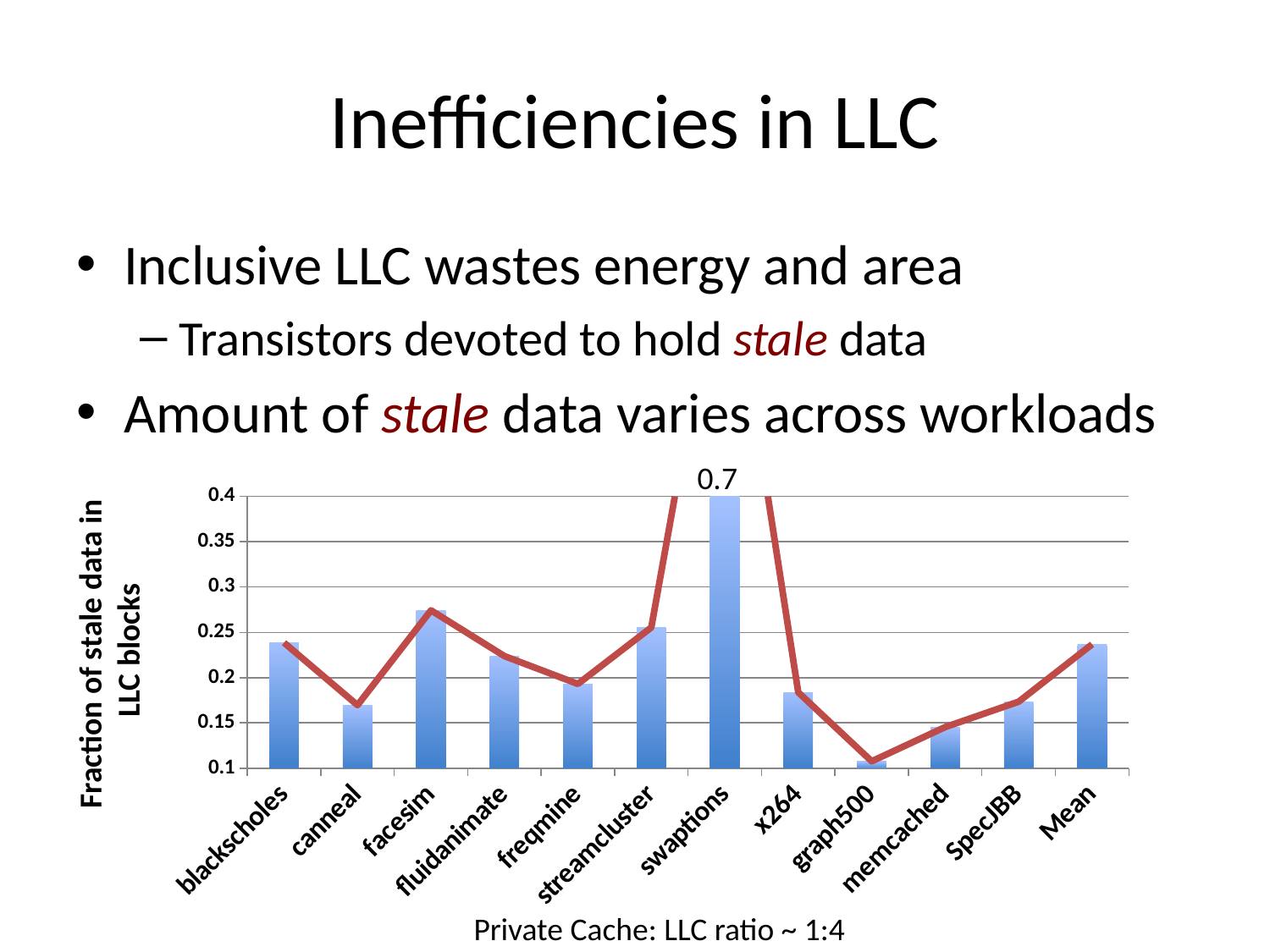

# Inefficiencies in LLC
Inclusive LLC wastes energy and area
Transistors devoted to hold stale data
Amount of stale data varies across workloads
0.7

### Chart

| Category |  |  |
|---|---|---|
| blackscholes | 0.238577499995 | 0.238577499995 |
| canneal | 0.169553499993 | 0.169553499993 |
| facesim | 0.274313999984 | 0.274313999984 |
| fluidanimate | 0.223773499995 | 0.223773499995 |
| freqmine | 0.193014958747 | 0.193014958747 |
| streamcluster | 0.255380999992 | 0.255380999992 |
| swaptions | 0.707011003574 | 0.707011003574 |
| x264 | 0.183761997551 | 0.183761997551 |
| graph500 | 0.1076 | 0.1076 |
| memcached | 0.1453 | 0.1453 |
| SpecJBB | 0.17339129056 | 0.17339129056 |
| Mean | 0.236789751442 | 0.236789751442 |
Fraction of stale data in
 LLC blocks
Private Cache: LLC ratio ~ 1:4